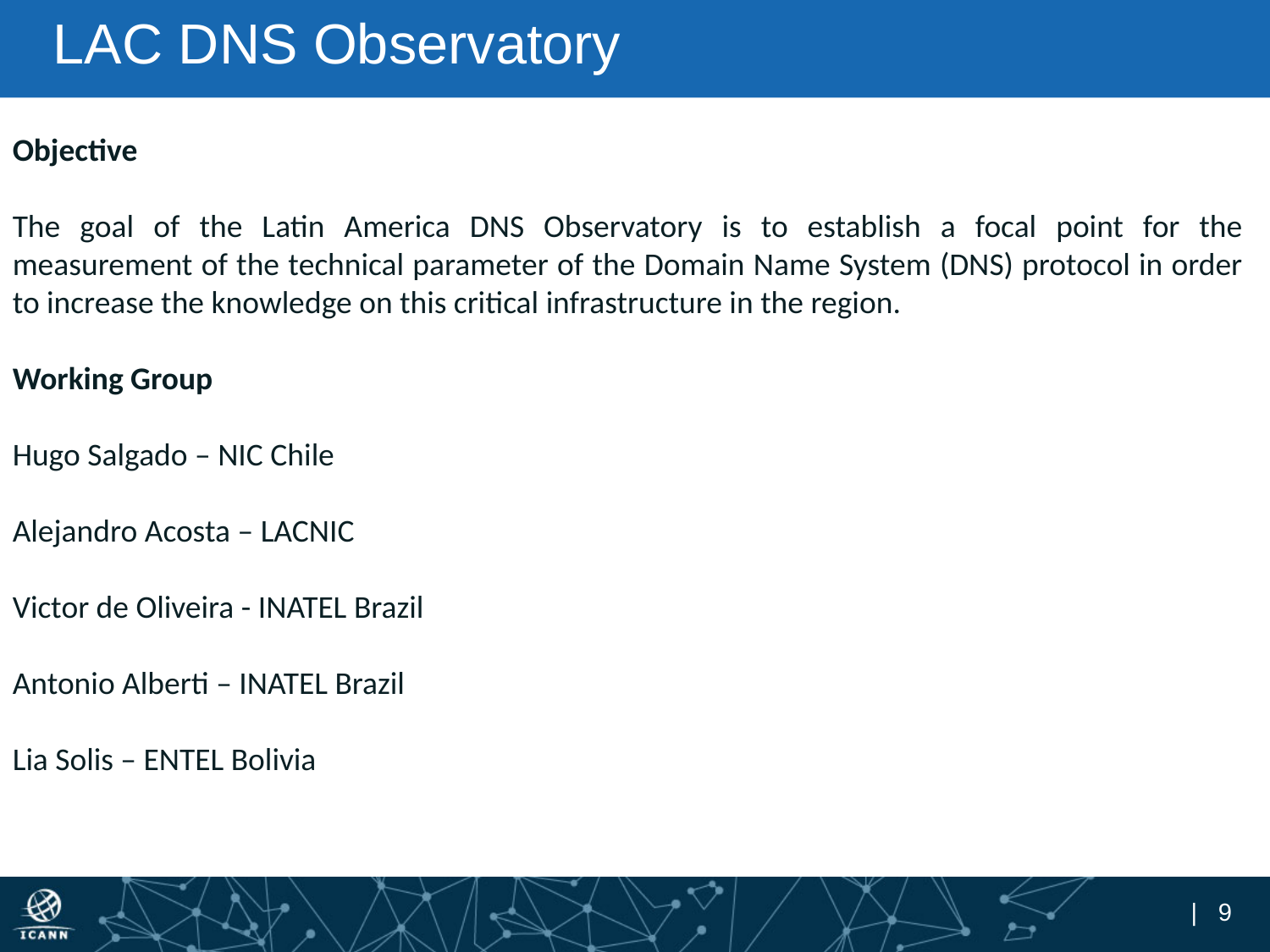

# LAC DNS Observatory

Objective

The goal of the Latin America DNS Observatory is to establish a focal point for the measurement of the technical parameter of the Domain Name System (DNS) protocol in order to increase the knowledge on this critical infrastructure in the region.

Working Group

Hugo Salgado – NIC Chile

Alejandro Acosta – LACNIC

Victor de Oliveira - INATEL Brazil

Antonio Alberti – INATEL Brazil

Lia Solis – ENTEL Bolivia